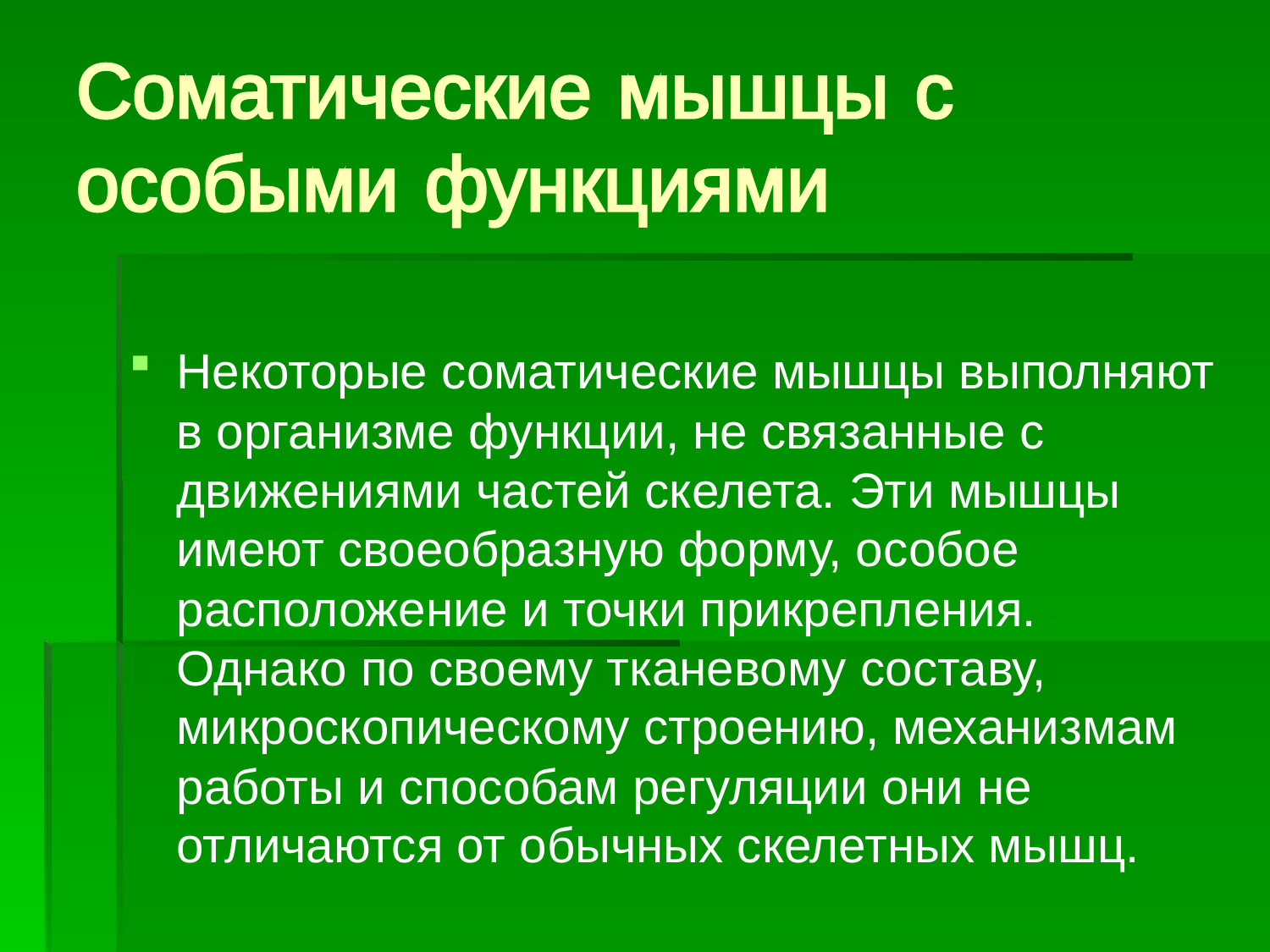

# Соматические мышцы с особыми функциями

Некоторые соматические мышцы выполняют в организме функции, не связанные с движениями частей скелета. Эти мышцы имеют своеобразную форму, особое расположение и точки прикрепления. Однако по своему тканевому составу, микроскопическому строению, механизмам работы и способам регуляции они не отличаются от обычных скелетных мышц.